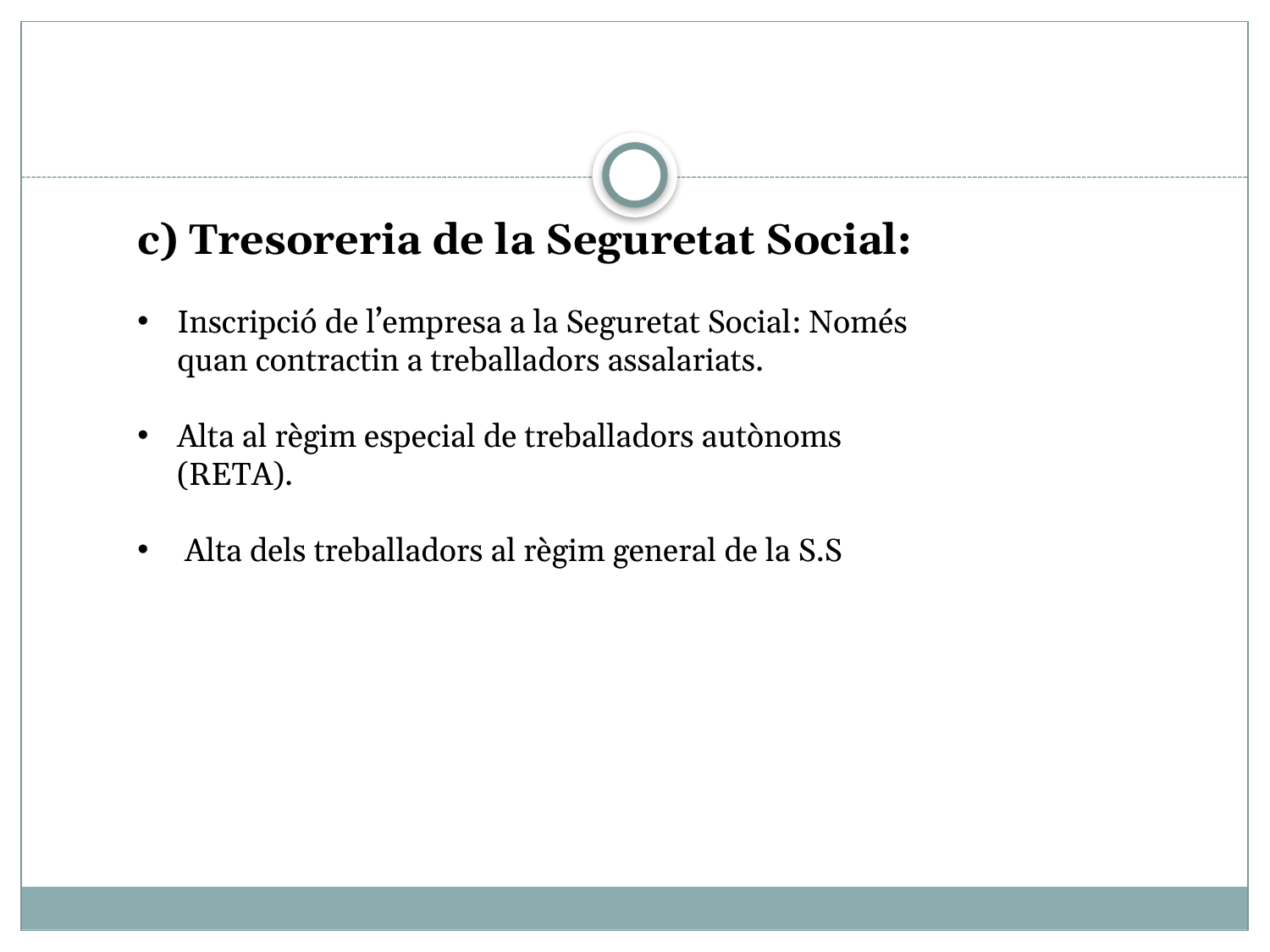

c) Tresoreria de la Seguretat Social:

Inscripció de l’empresa a la Seguretat Social: Només quan contractin a treballadors assalariats.

Alta al règim especial de treballadors autònoms (RETA).

 Alta dels treballadors al règim general de la S.S